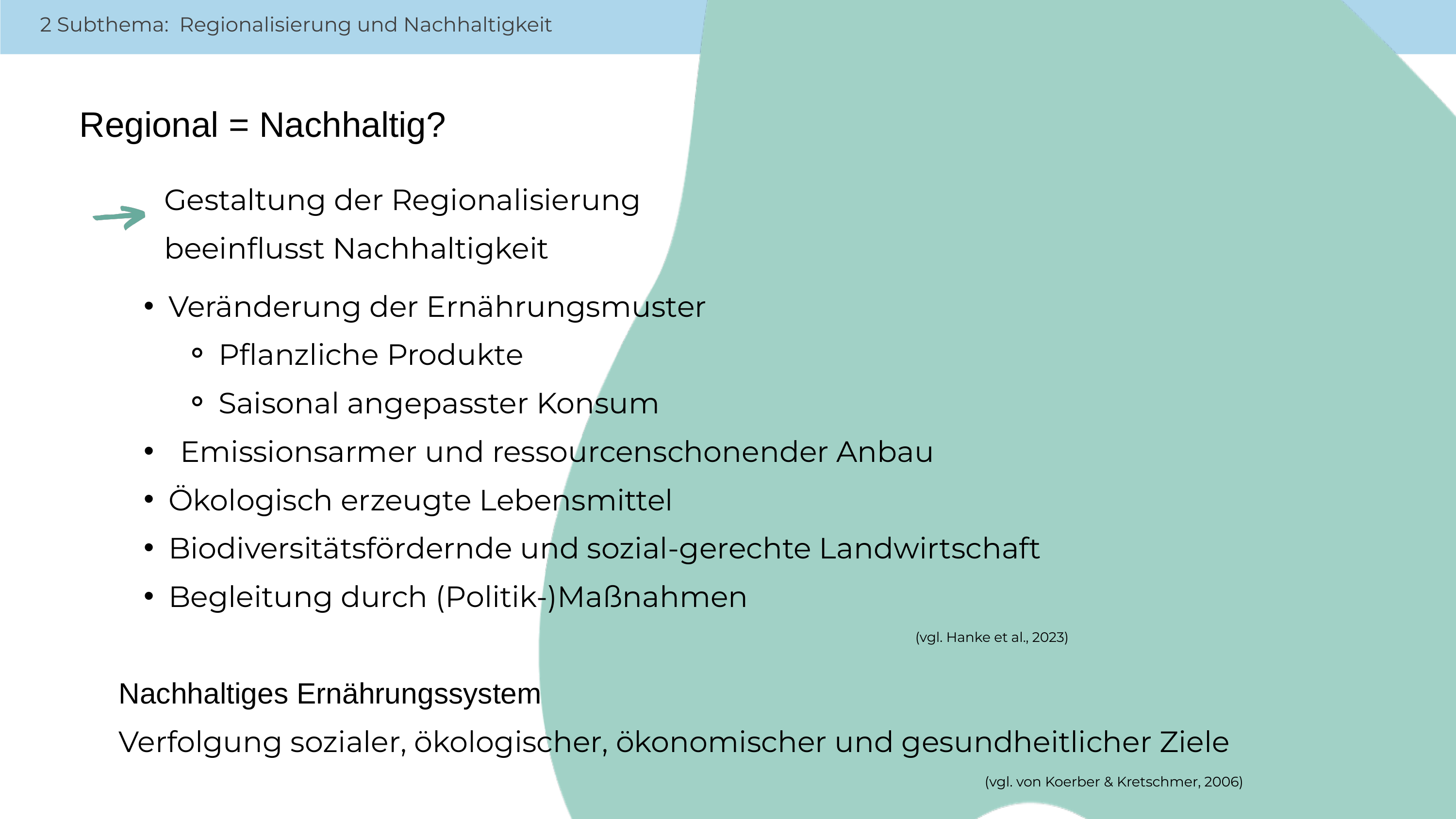

2 Subthema:  Regionalisierung und Nachhaltigkeit
Regional = Nachhaltig?
Gestaltung der Regionalisierung beeinflusst Nachhaltigkeit

Veränderung der Ernährungsmuster
Pflanzliche Produkte
Saisonal angepasster Konsum
Emissionsarmer und ressourcenschonender Anbau
Ökologisch erzeugte Lebensmittel
Biodiversitätsfördernde und sozial-gerechte Landwirtschaft
Begleitung durch (Politik-)Maßnahmen

Nachhaltiges Ernährungssystem
Verfolgung sozialer, ökologischer, ökonomischer und gesundheitlicher Ziele
(vgl. Hanke et al., 2023)
(vgl. von Koerber & Kretschmer, 2006)